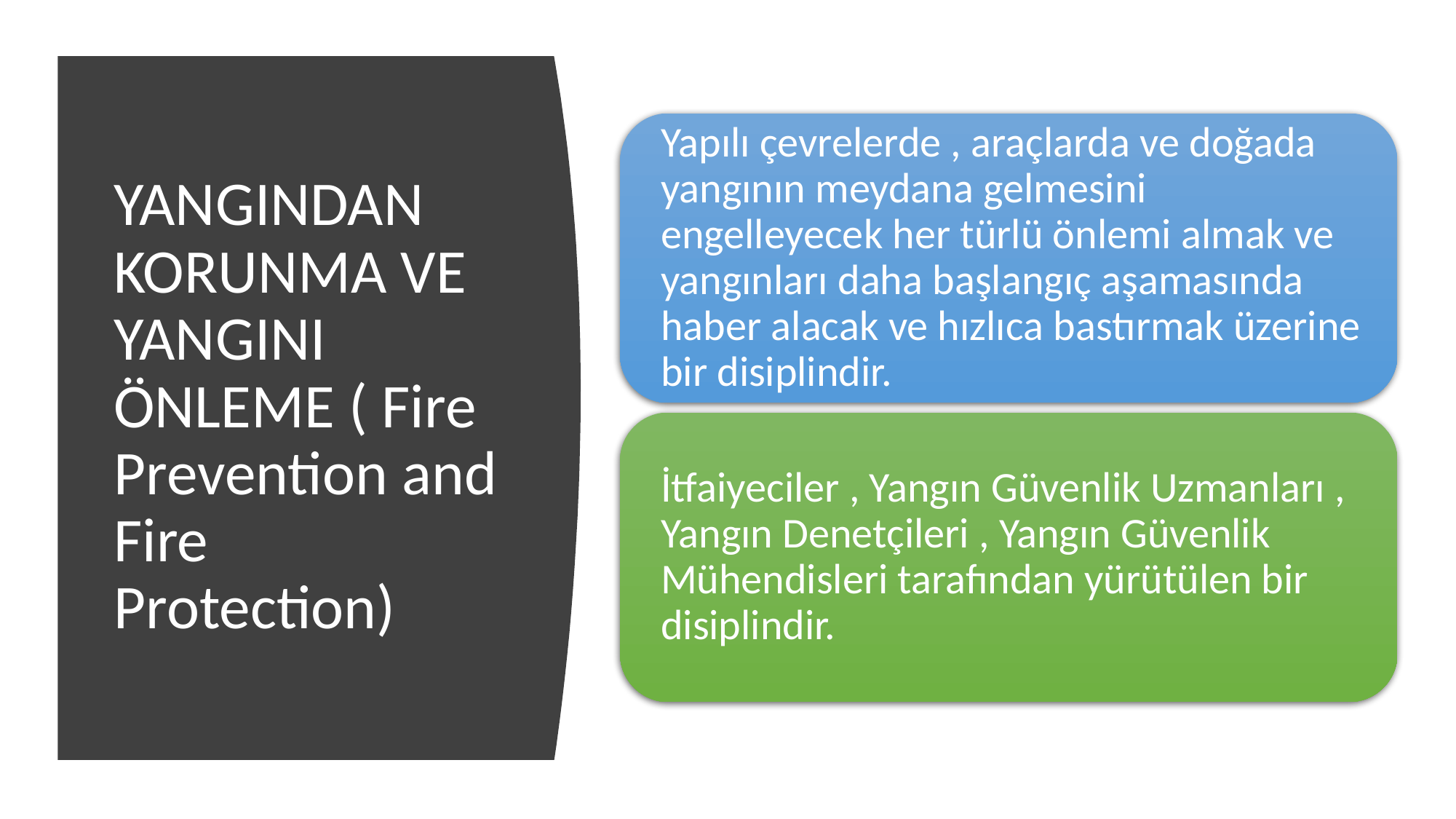

Yapılı çevrelerde , araçlarda ve doğada yangının meydana gelmesini engelleyecek her türlü önlemi almak ve yangınları daha başlangıç aşamasında haber alacak ve hızlıca bastırmak üzerine bir disiplindir.
İtfaiyeciler , Yangın Güvenlik Uzmanları , Yangın Denetçileri , Yangın Güvenlik Mühendisleri tarafından yürütülen bir disiplindir.

# YANGINDAN KORUNMA VE YANGINI ÖNLEME ( Fire Prevention and Fire Protection)